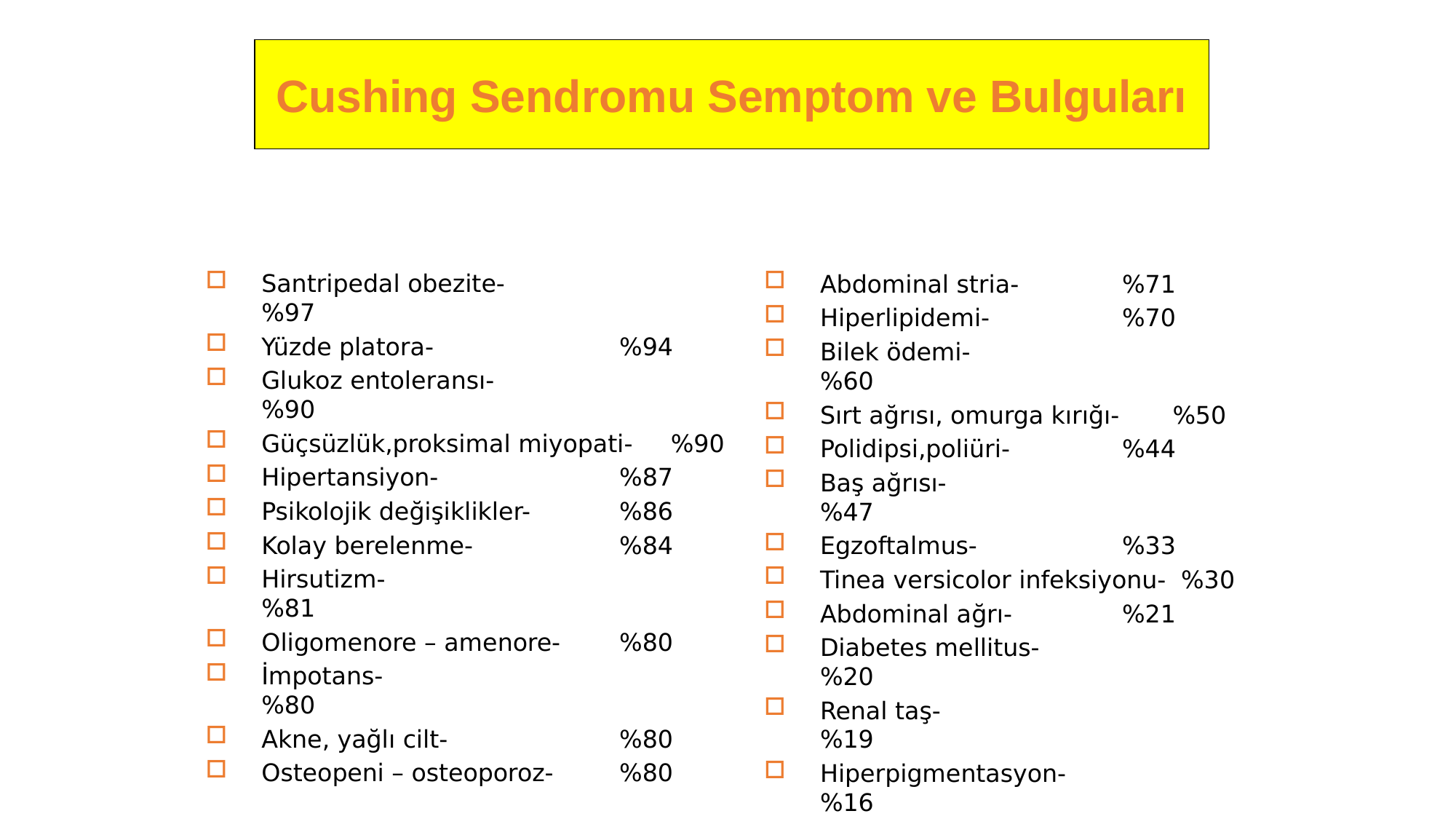

Cushing Sendromu Semptom ve Bulguları
Santripedal obezite-		    %97
Yüzde platora-    		    %94
Glukoz entoleransı-  	  	    %90
Güçsüzlük,proksimal miyopati-     %90
Hipertansiyon- 		    %87
Psikolojik değişiklikler- 	    %86
Kolay berelenme-		    %84
Hirsutizm- 			    %81
Oligomenore – amenore- 	    %80
İmpotans- 			    %80
Akne, yağlı cilt- 		    %80
Osteopeni – osteoporoz- 	    %80
Abdominal stria-	           %71
Hiperlipidemi- 	           %70
Bilek ödemi- 		           %60
Sırt ağrısı, omurga kırığı-       %50
Polidipsi,poliüri-  	           %44
Baş ağrısı- 		           %47
Egzoftalmus- 	           %33
Tinea versicolor infeksiyonu-  %30
Abdominal ağrı- 	           %21
Diabetes mellitus-	           %20
Renal taş-		           %19
Hiperpigmentasyon- 	           %16